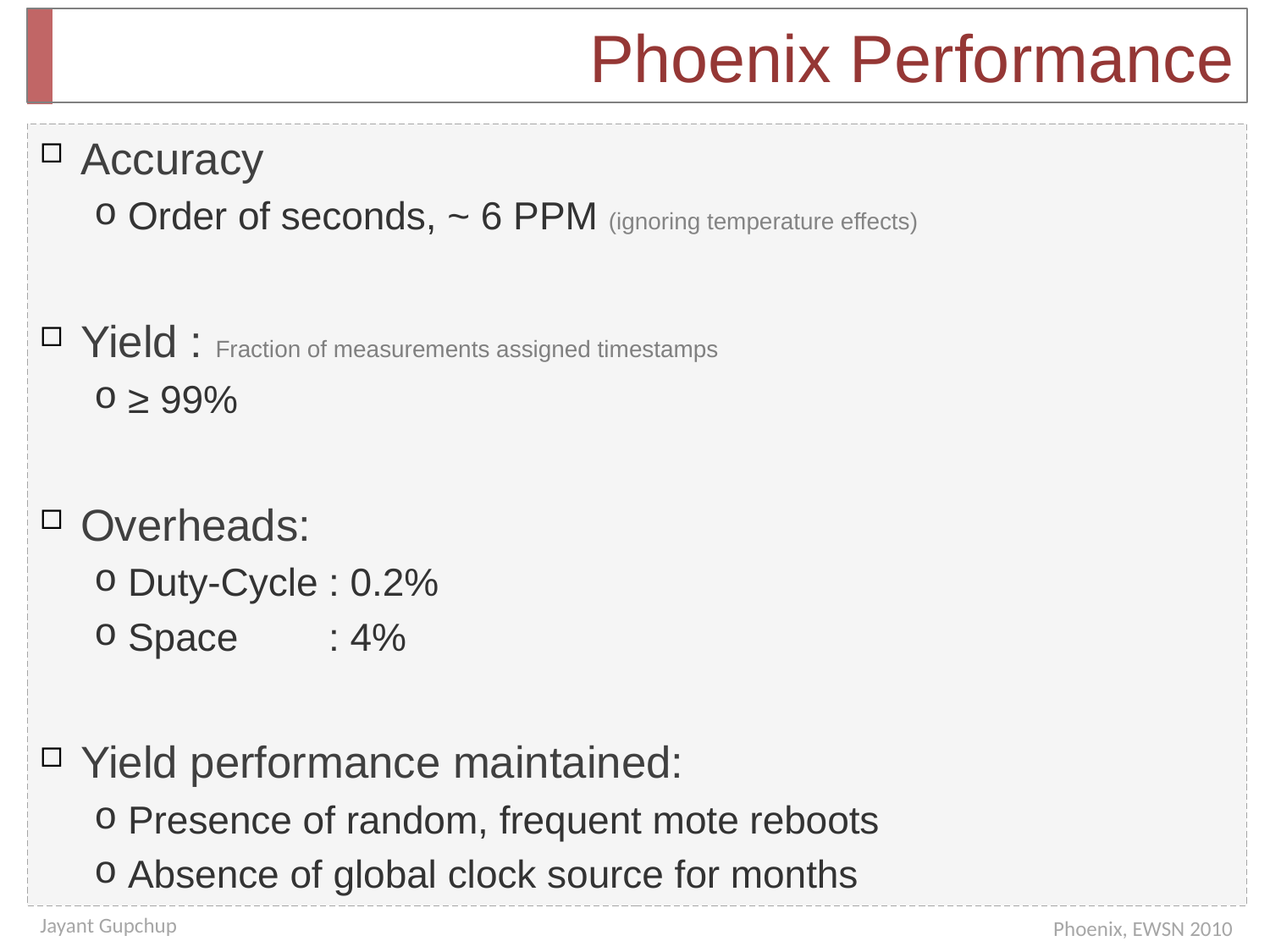

# Phoenix Performance
Accuracy
Order of seconds, ~ 6 PPM (ignoring temperature effects)

Yield : Fraction of measurements assigned timestamps
≥ 99%

Overheads:
Duty-Cycle	: 0.2%
Space			: 4%

Yield performance maintained:
Presence of random, frequent mote reboots
Absence of global clock source for months